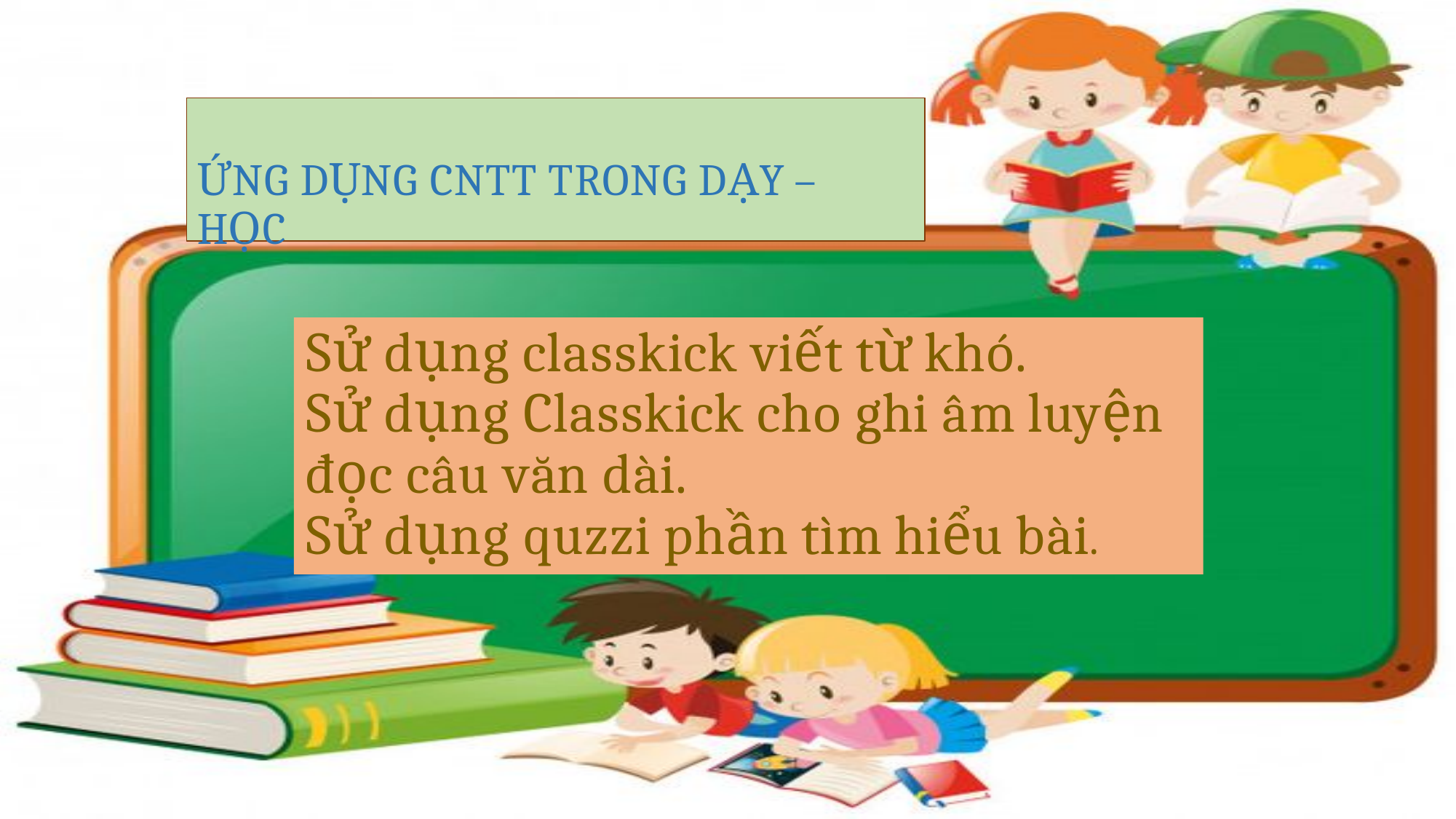

ỨNG DỤNG CNTT TRONG DẠY – HỌC
Sử dụng classkick viết từ khó.
Sử dụng Classkick cho ghi âm luyện đọc câu văn dài.
Sử dụng quzzi phần tìm hiểu bài.